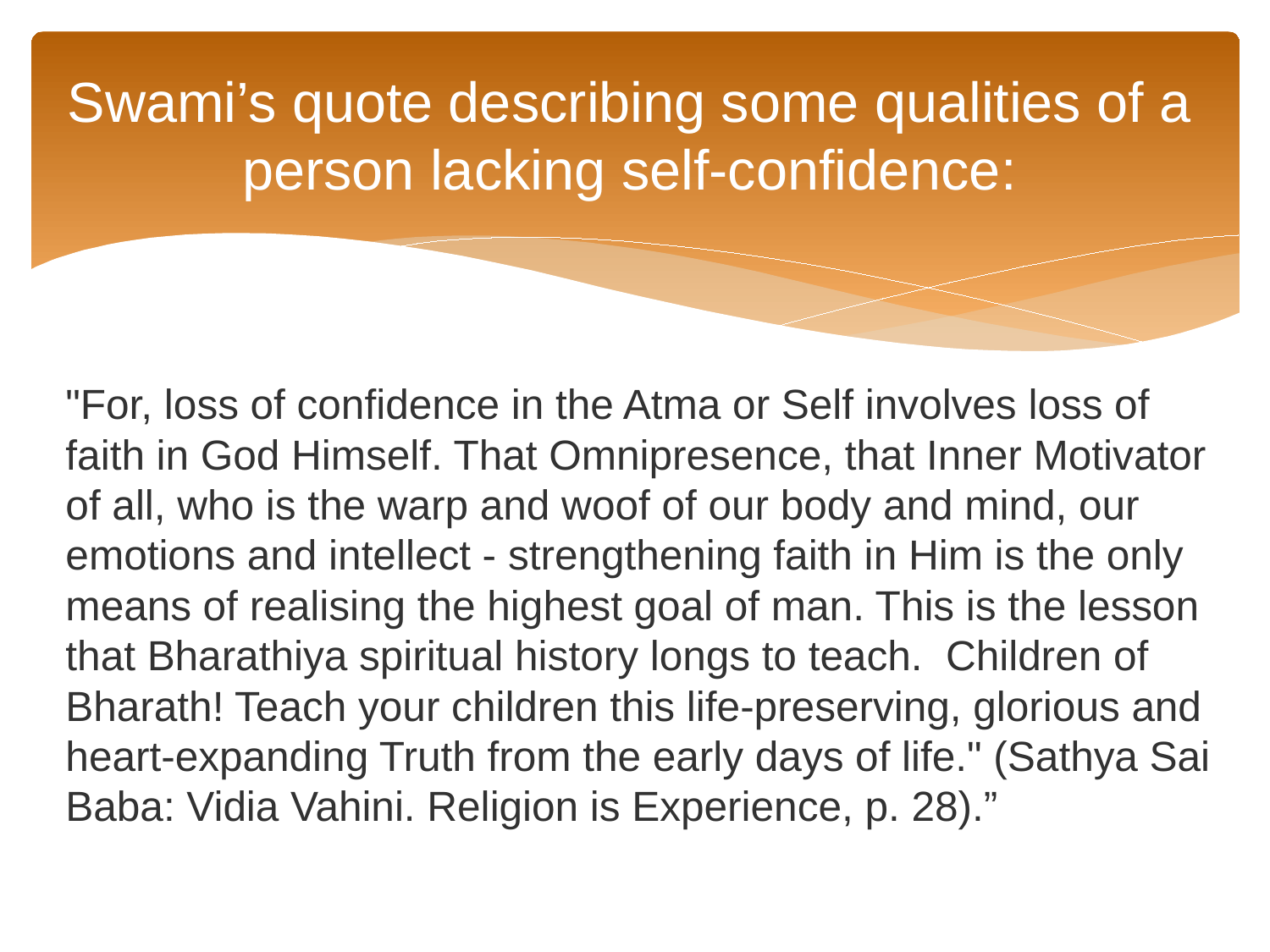

# Swami’s quote describing some qualities of a person lacking self-confidence:
"For, loss of confidence in the Atma or Self involves loss of faith in God Himself. That Omnipresence, that Inner Motivator of all, who is the warp and woof of our body and mind, our emotions and intellect - strengthening faith in Him is the only means of realising the highest goal of man. This is the lesson that Bharathiya spiritual history longs to teach.  Children of Bharath! Teach your children this life-preserving, glorious and heart-expanding Truth from the early days of life." (Sathya Sai Baba: Vidia Vahini. Religion is Experience, p. 28).”